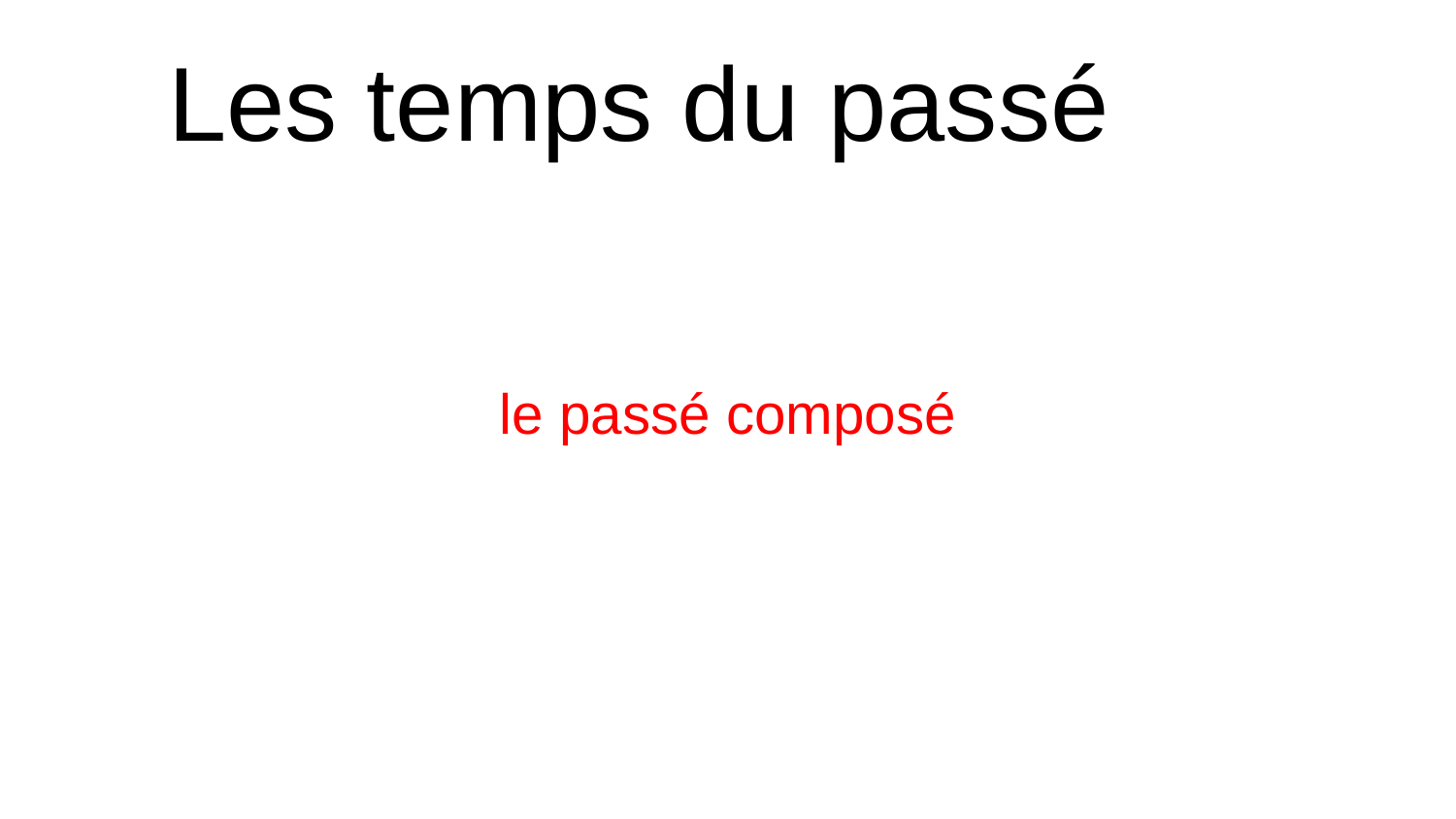

# Les temps du passé

le passé composé